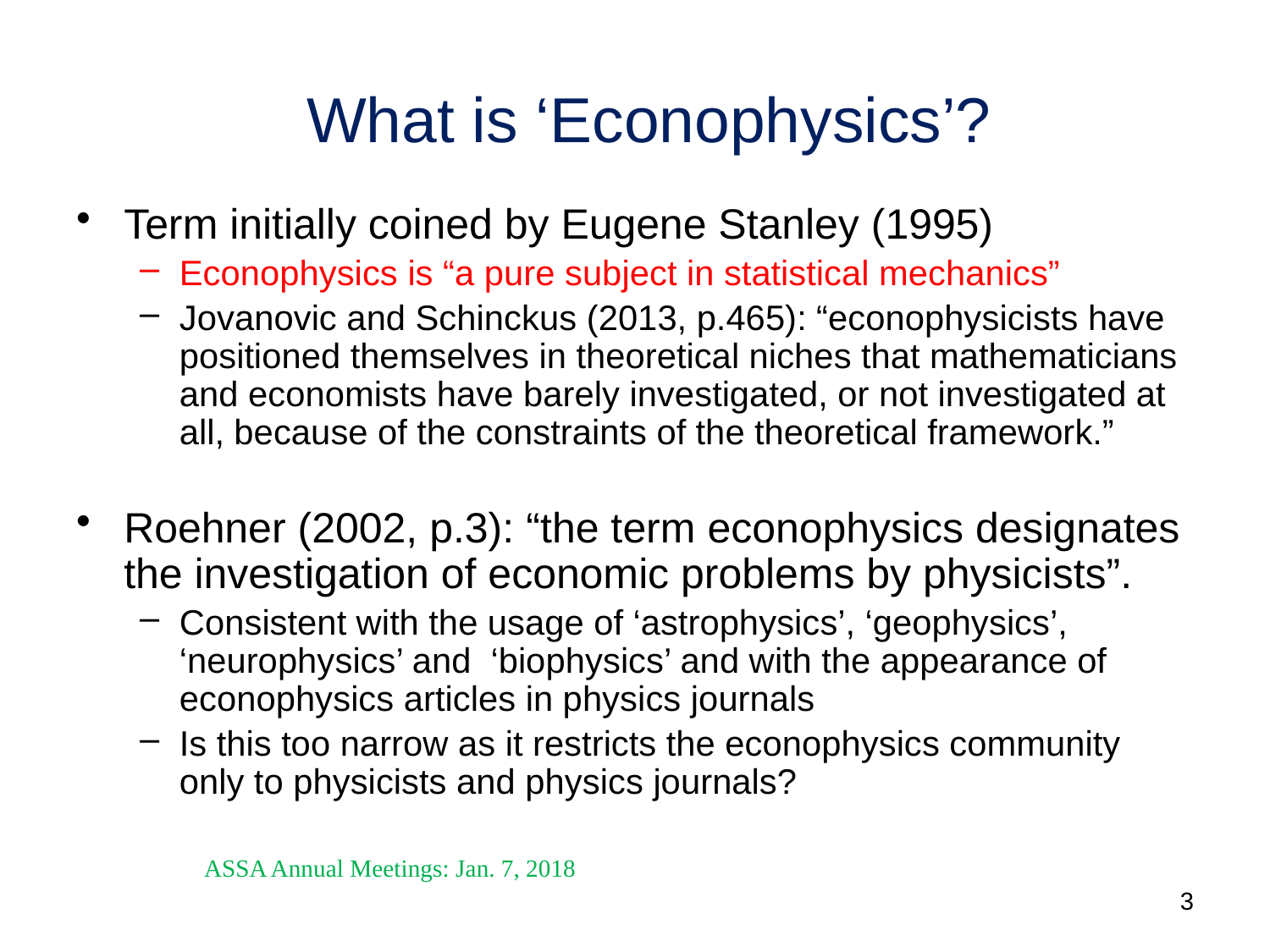

# What is ‘Econophysics’?
Term initially coined by Eugene Stanley (1995)
Econophysics is “a pure subject in statistical mechanics”
Jovanovic and Schinckus (2013, p.465): “econophysicists have positioned themselves in theoretical niches that mathematicians and economists have barely investigated, or not investigated at all, because of the constraints of the theoretical framework.”

Roehner (2002, p.3): “the term econophysics designates the investigation of economic problems by physicists”.
Consistent with the usage of ‘astrophysics’, ‘geophysics’, ‘neurophysics’ and  ‘biophysics’ and with the appearance of econophysics articles in physics journals
Is this too narrow as it restricts the econophysics community only to physicists and physics journals?

ASSA Annual Meetings: Jan. 7, 2018
3